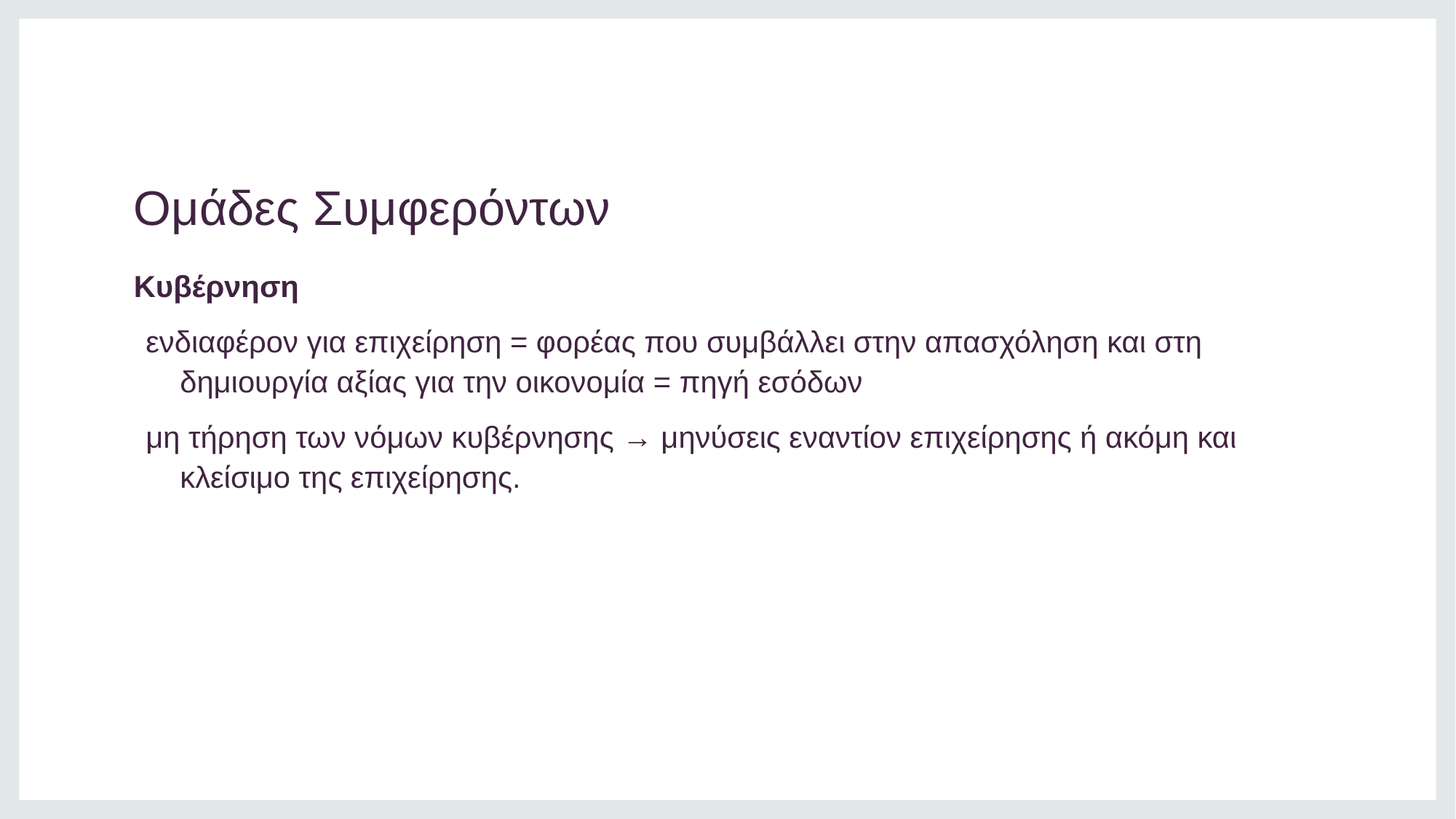

# Ομάδες Συμφερόντων
Κυβέρνηση
ενδιαφέρον για επιχείρηση = φορέας που συμβάλλει στην απασχόληση και στη δημιουργία αξίας για την οικονομία = πηγή εσόδων
μη τήρηση των νόμων κυβέρνησης → μηνύσεις εναντίον επιχείρησης ή ακόμη και κλείσιμο της επιχείρησης.